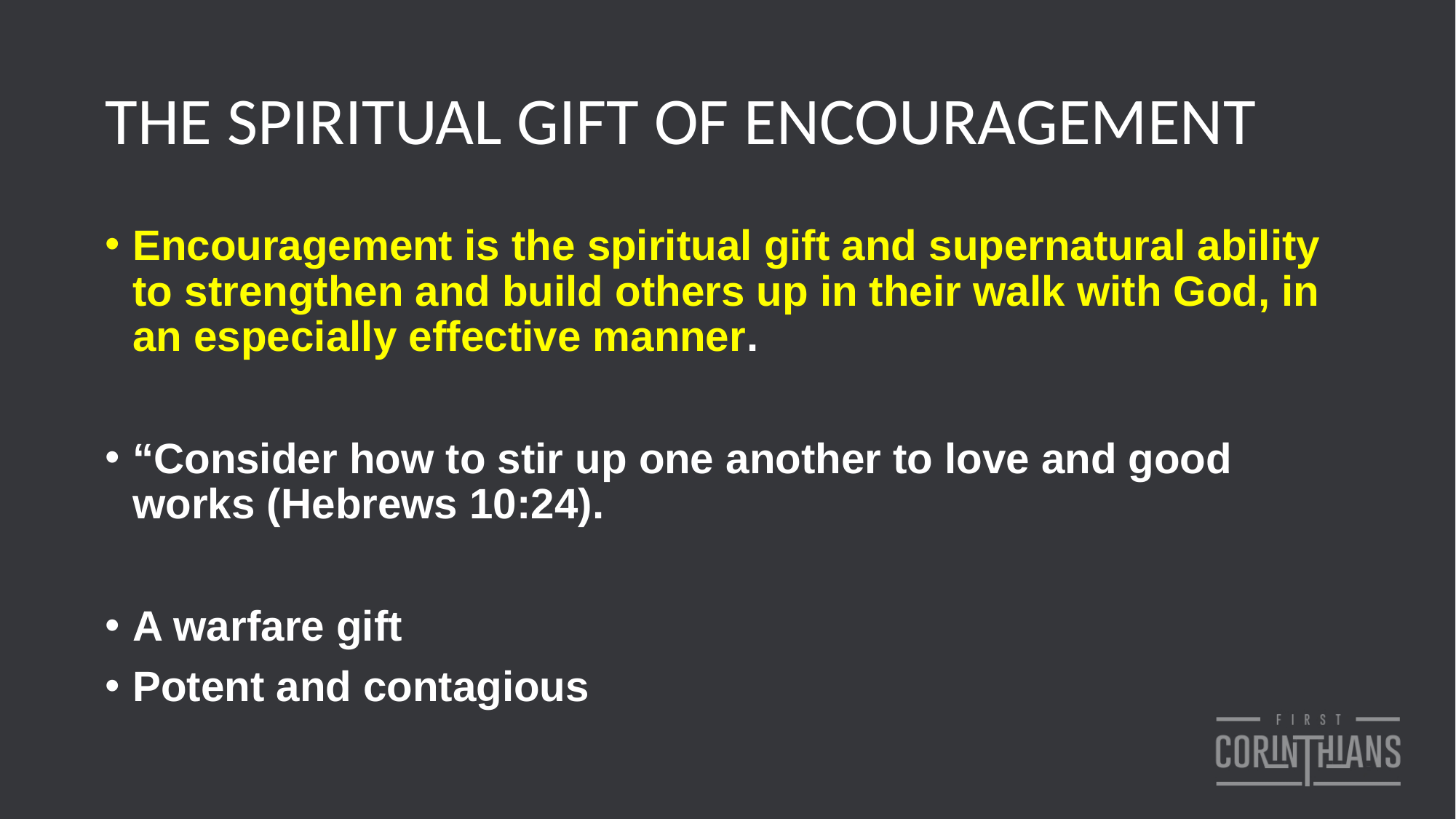

# THE SPIRITUAL GIFT OF ENCOURAGEMENT
Encouragement is the spiritual gift and supernatural ability to strengthen and build others up in their walk with God, in an especially effective manner.

“Consider how to stir up one another to love and good works (Hebrews 10:24).

A warfare gift
Potent and contagious